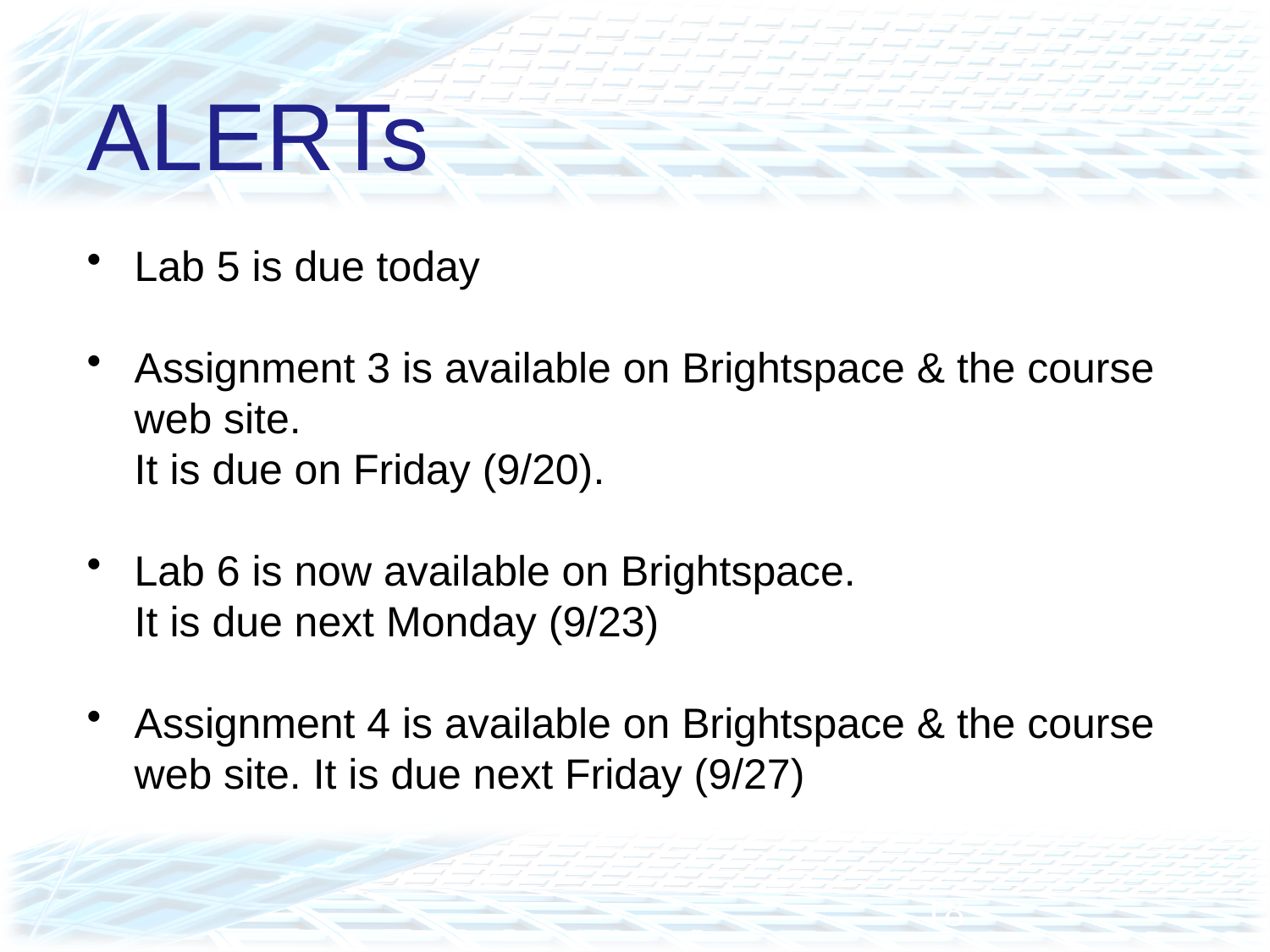

# ALERTs
Lab 5 is due today

Assignment 3 is available on Brightspace & the course web site.
It is due on Friday (9/20).

Lab 6 is now available on Brightspace.
It is due next Monday (9/23)

Assignment 4 is available on Brightspace & the course web site. It is due next Friday (9/27)

18